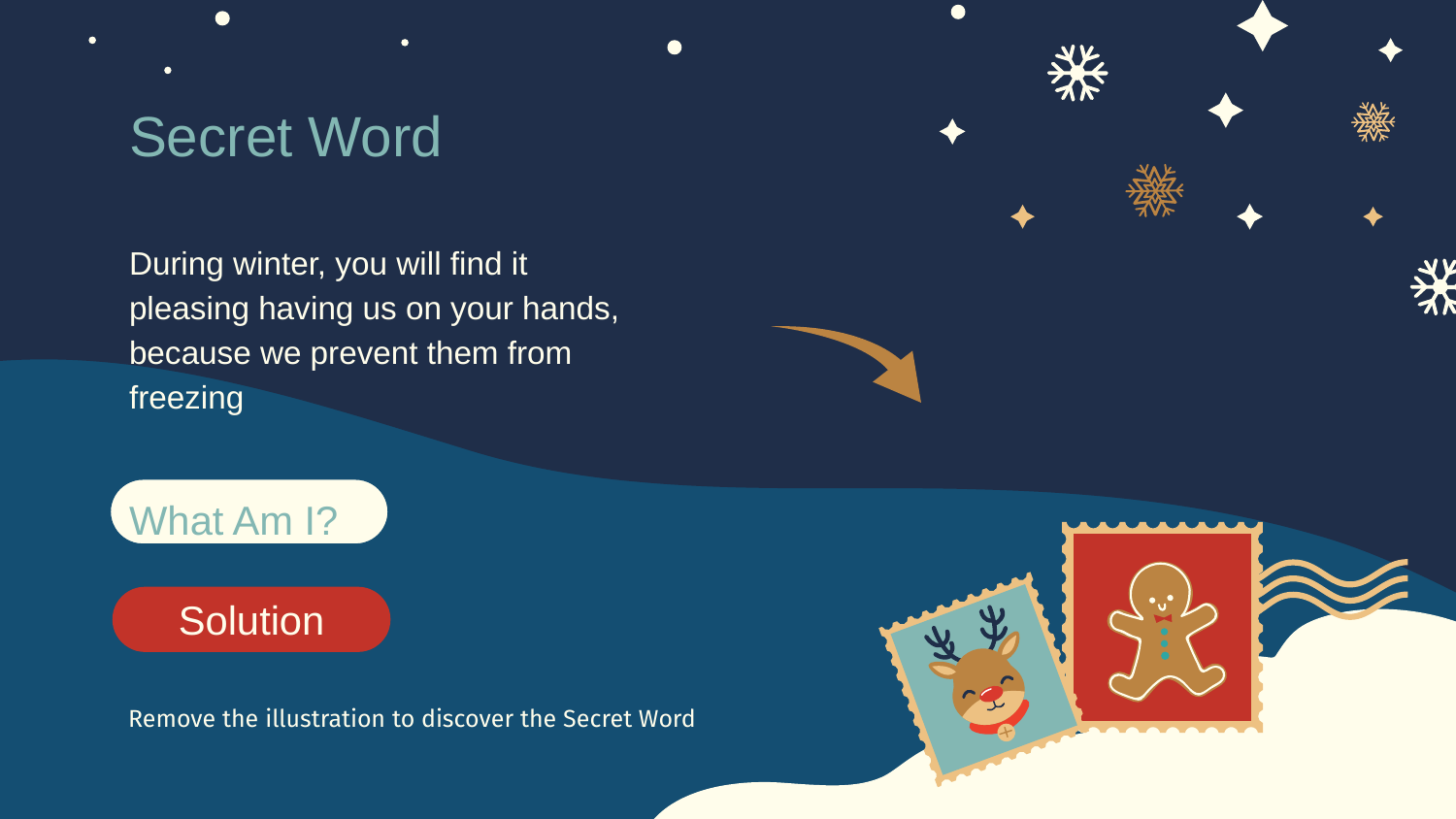

# Secret Word
During winter, you will find it pleasing having us on your hands, because we prevent them from freezing

What Am I?

Solution
L
O
V
G
E
S
Remove the illustration to discover the Secret Word